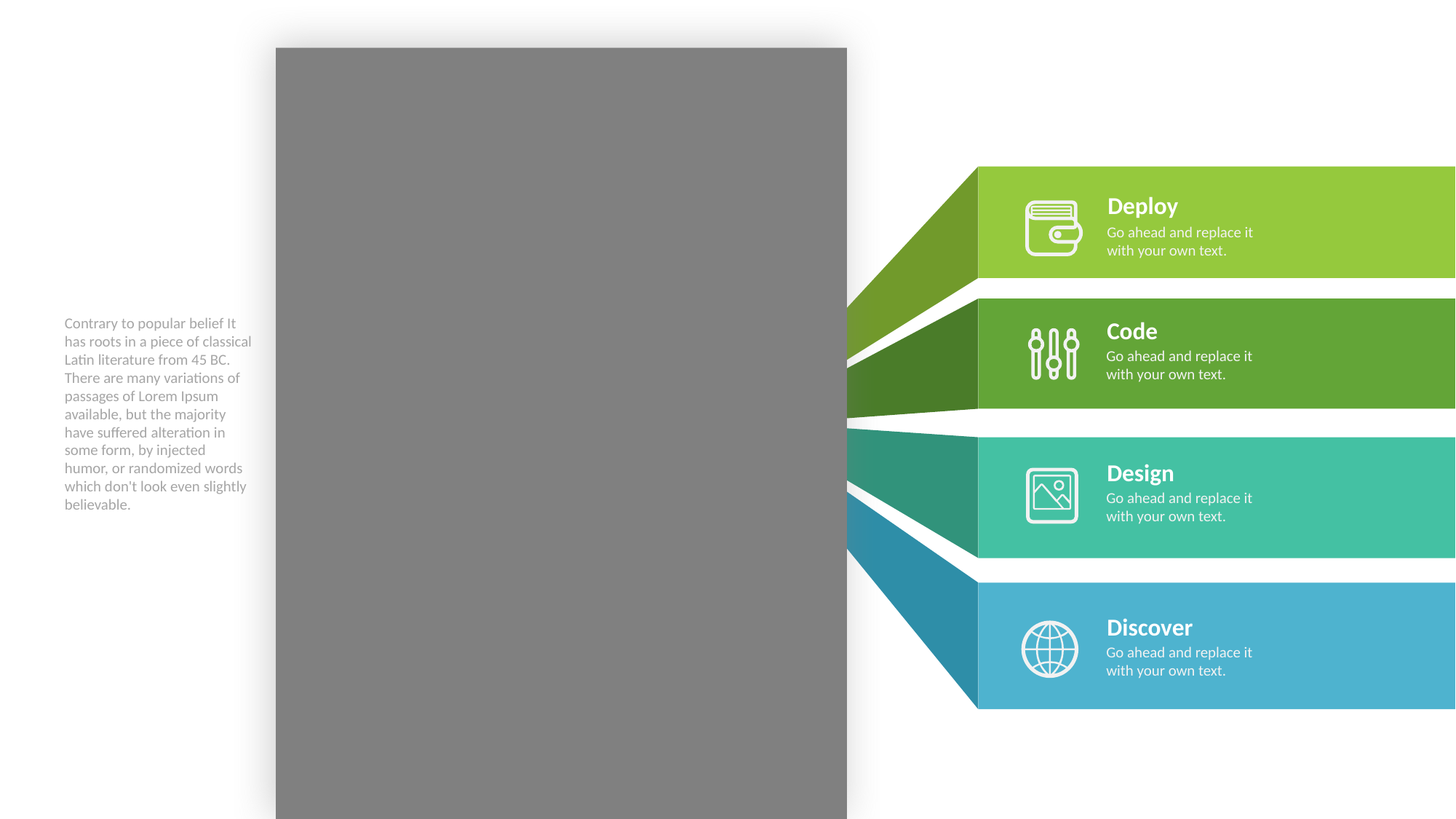

Deploy
Go ahead and replace it with your own text.

Contrary to popular belief It has roots in a piece of classical Latin literature from 45 BC. There are many variations of passages of Lorem Ipsum available, but the majority have suffered alteration in some form, by injected humor, or randomized words which don't look even slightly believable.

Code
Go ahead and replace it with your own text.

Design
Go ahead and replace it with your own text.

Discover
Go ahead and replace it with your own text.